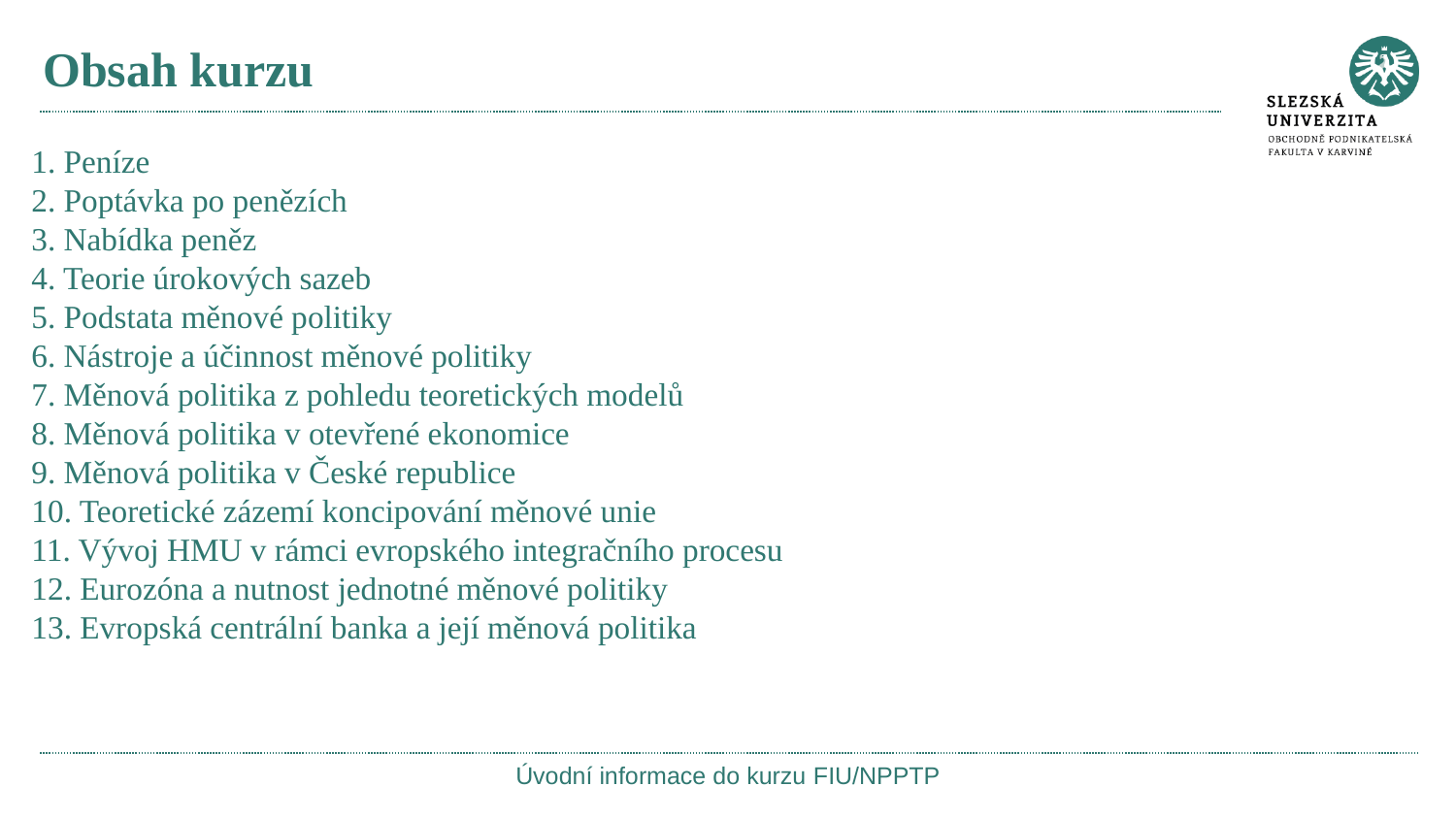

# Obsah kurzu
1. Peníze
2. Poptávka po penězích
3. Nabídka peněz
4. Teorie úrokových sazeb
5. Podstata měnové politiky
6. Nástroje a účinnost měnové politiky
7. Měnová politika z pohledu teoretických modelů
8. Měnová politika v otevřené ekonomice
9. Měnová politika v České republice
10. Teoretické zázemí koncipování měnové unie
11. Vývoj HMU v rámci evropského integračního procesu
12. Eurozóna a nutnost jednotné měnové politiky
13. Evropská centrální banka a její měnová politika
Úvodní informace do kurzu FIU/NPPTP